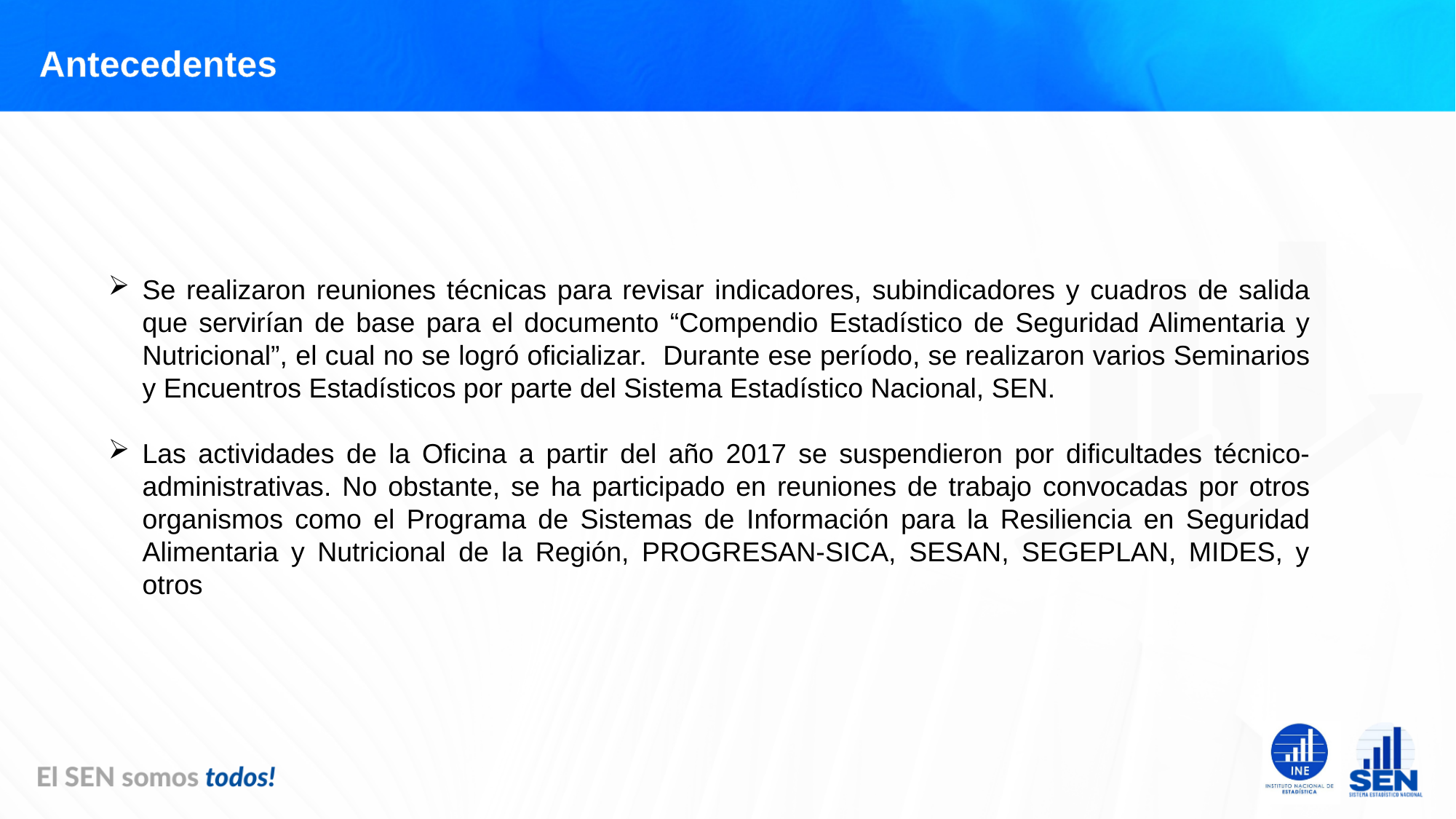

Antecedentes
Se realizaron reuniones técnicas para revisar indicadores, subindicadores y cuadros de salida que servirían de base para el documento “Compendio Estadístico de Seguridad Alimentaria y Nutricional”, el cual no se logró oficializar.  Durante ese período, se realizaron varios Seminarios y Encuentros Estadísticos por parte del Sistema Estadístico Nacional, SEN.

Las actividades de la Oficina a partir del año 2017 se suspendieron por dificultades técnico-administrativas. No obstante, se ha participado en reuniones de trabajo convocadas por otros organismos como el Programa de Sistemas de Información para la Resiliencia en Seguridad Alimentaria y Nutricional de la Región, PROGRESAN-SICA, SESAN, SEGEPLAN, MIDES, y otros